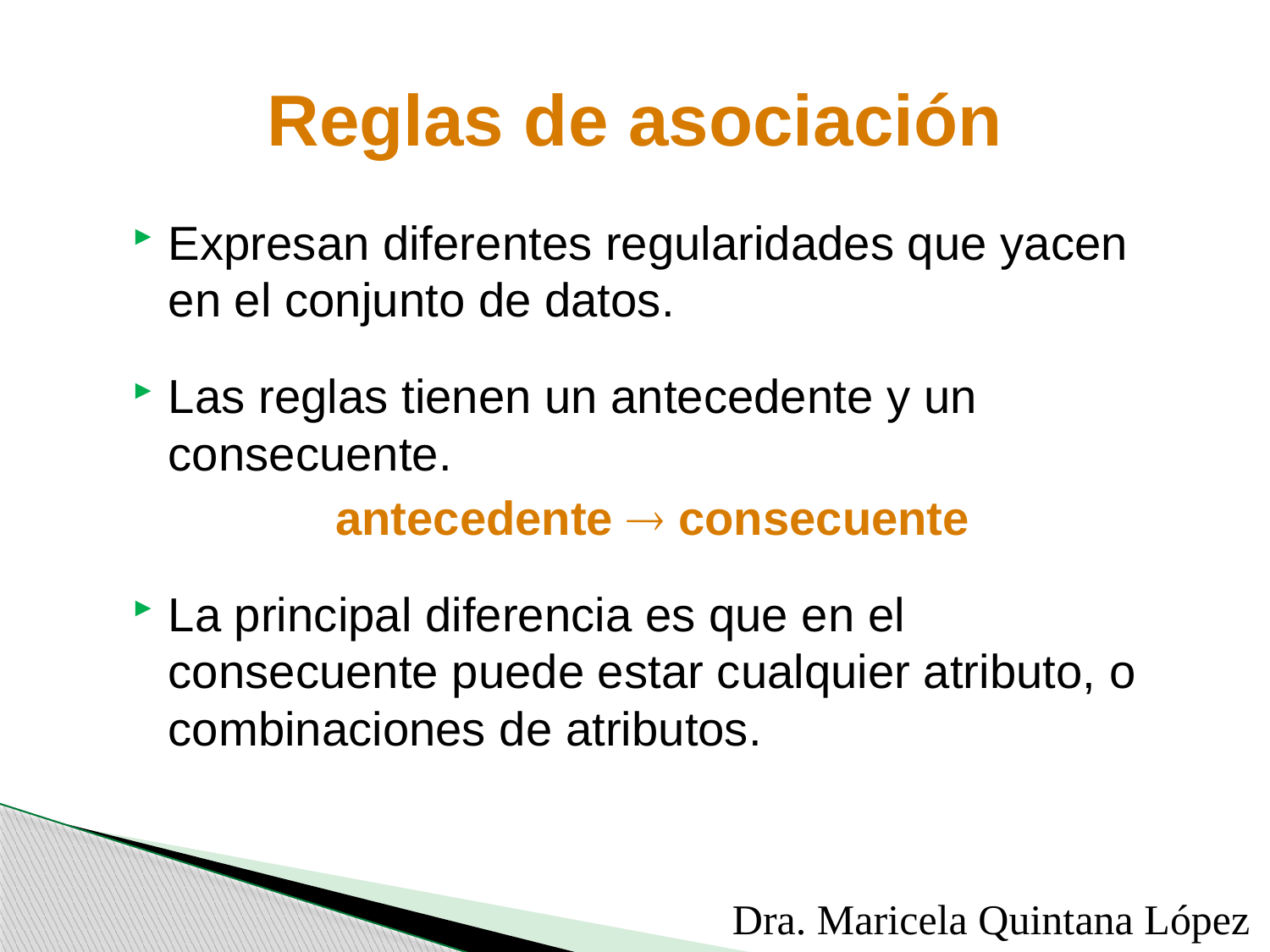

# Reglas de asociación
Expresan diferentes regularidades que yacen en el conjunto de datos.

Las reglas tienen un antecedente y un consecuente.
antecedente → consecuente

La principal diferencia es que en el consecuente puede estar cualquier atributo, o combinaciones de atributos.